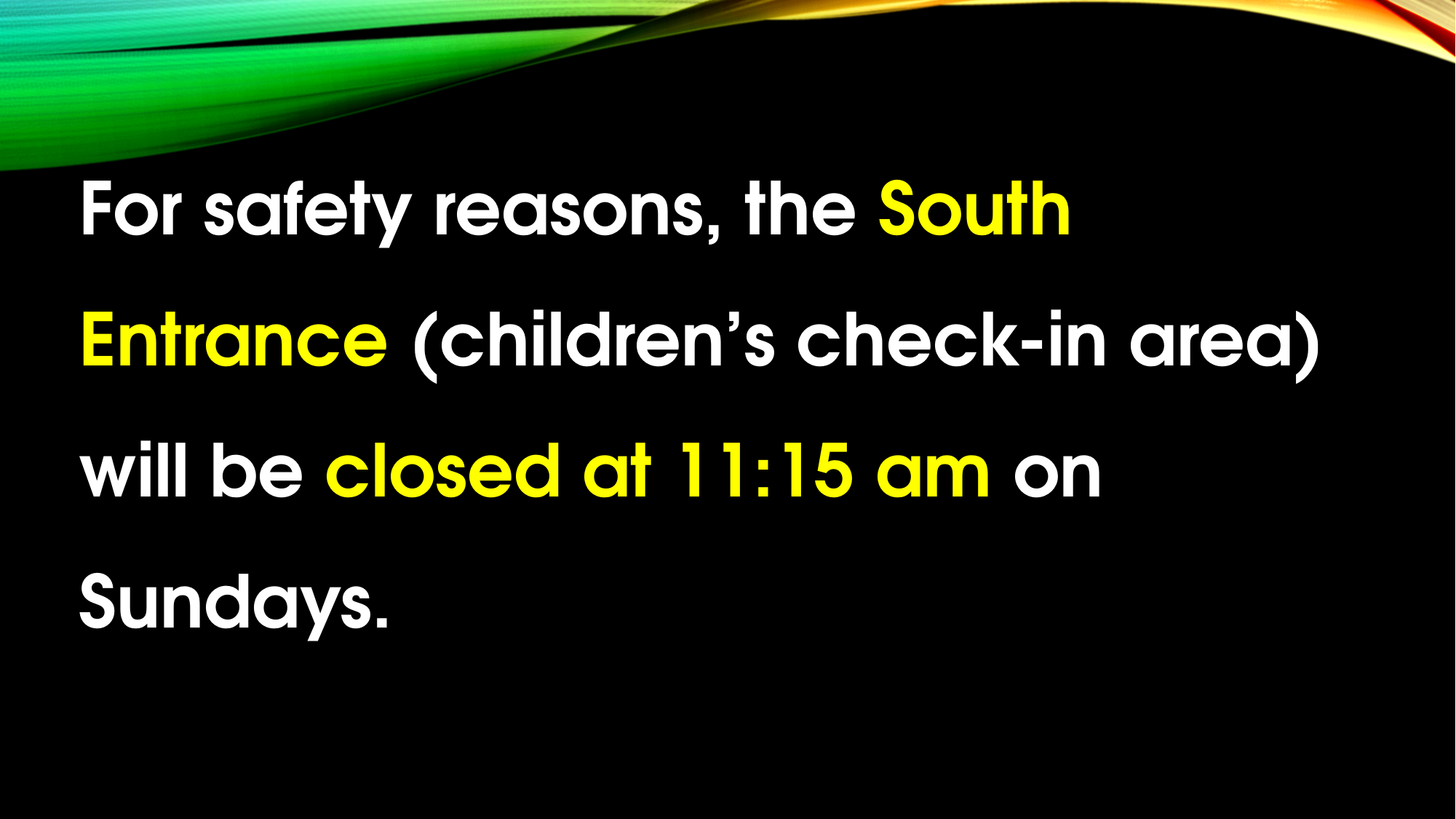

# For safety reasons, the South Entrance (children’s check-in area) will be closed at 11:15 am on Sundays.